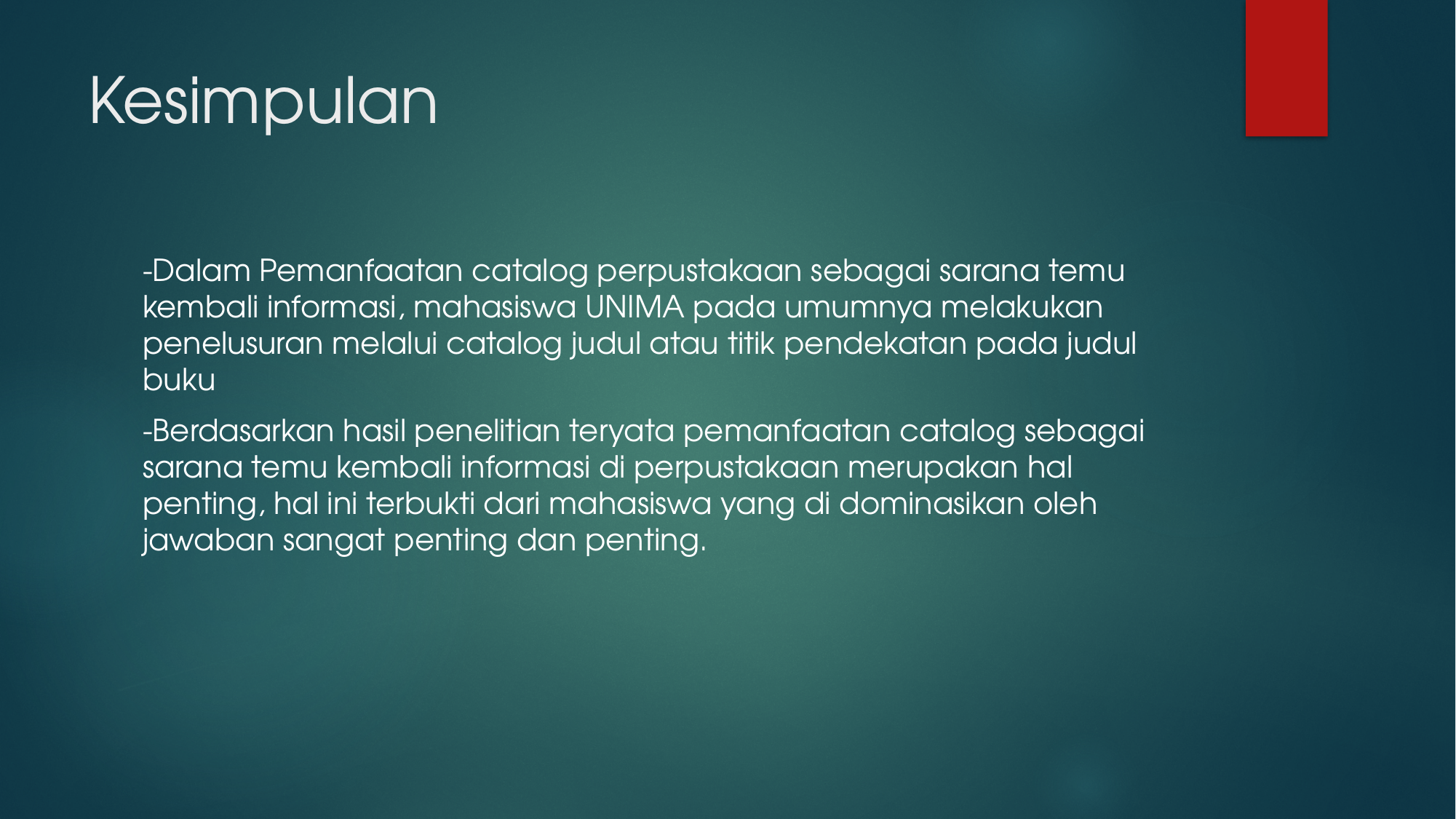

# Kesimpulan
-Dalam Pemanfaatan catalog perpustakaan sebagai sarana temu kembali informasi, mahasiswa UNIMA pada umumnya melakukan penelusuran melalui catalog judul atau titik pendekatan pada judul buku
-Berdasarkan hasil penelitian teryata pemanfaatan catalog sebagai sarana temu kembali informasi di perpustakaan merupakan hal penting, hal ini terbukti dari mahasiswa yang di dominasikan oleh jawaban sangat penting dan penting.